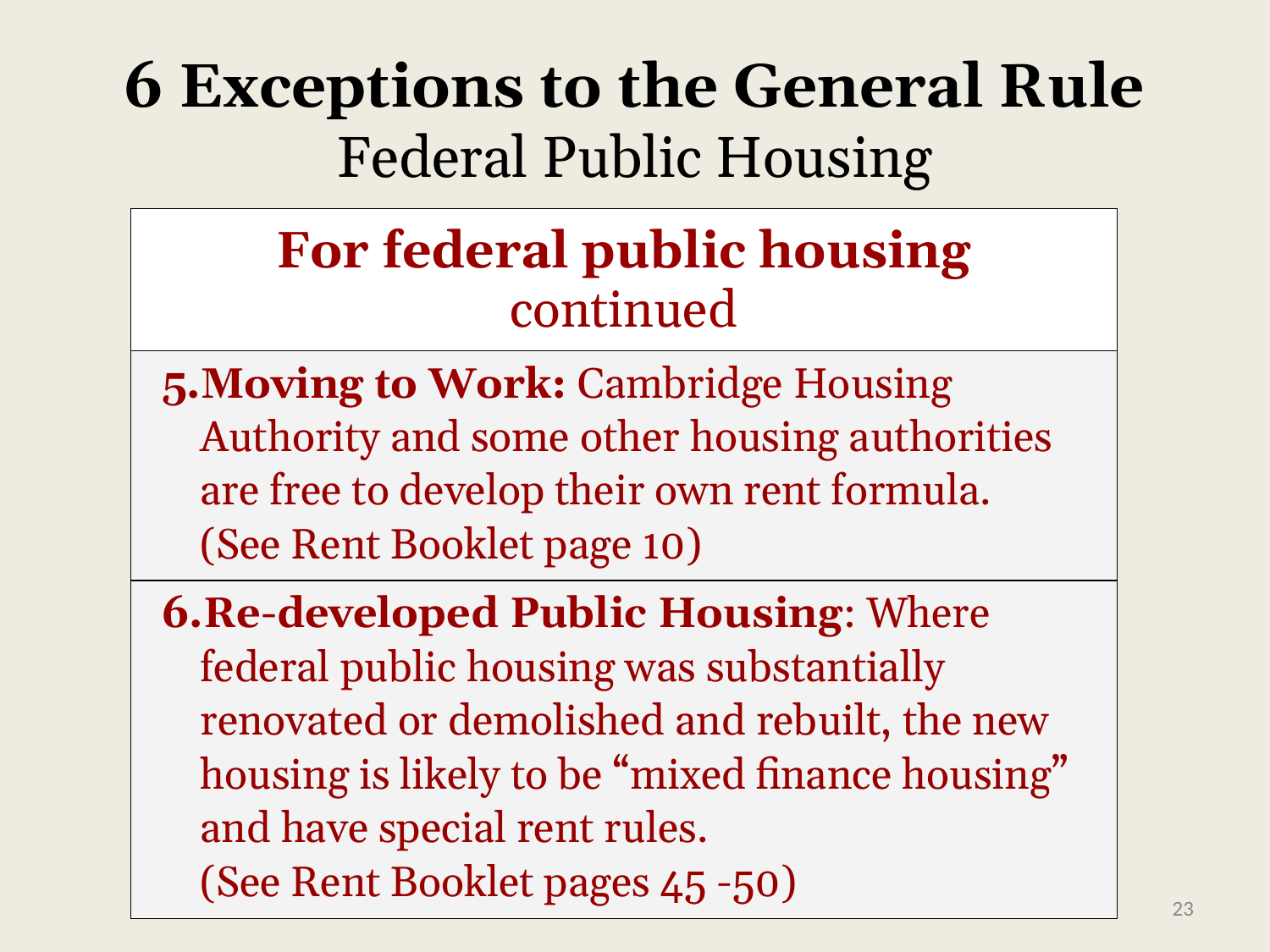

# 6 Exceptions to the General Rule Federal Public Housing
| For federal public housing continued |
| --- |
| Moving to Work: Cambridge Housing Authority and some other housing authorities are free to develop their own rent formula. (See Rent Booklet page 10) |
| Re-developed Public Housing: Where federal public housing was substantially renovated or demolished and rebuilt, the new housing is likely to be “mixed finance housing” and have special rent rules. (See Rent Booklet pages 45 -50) |
23